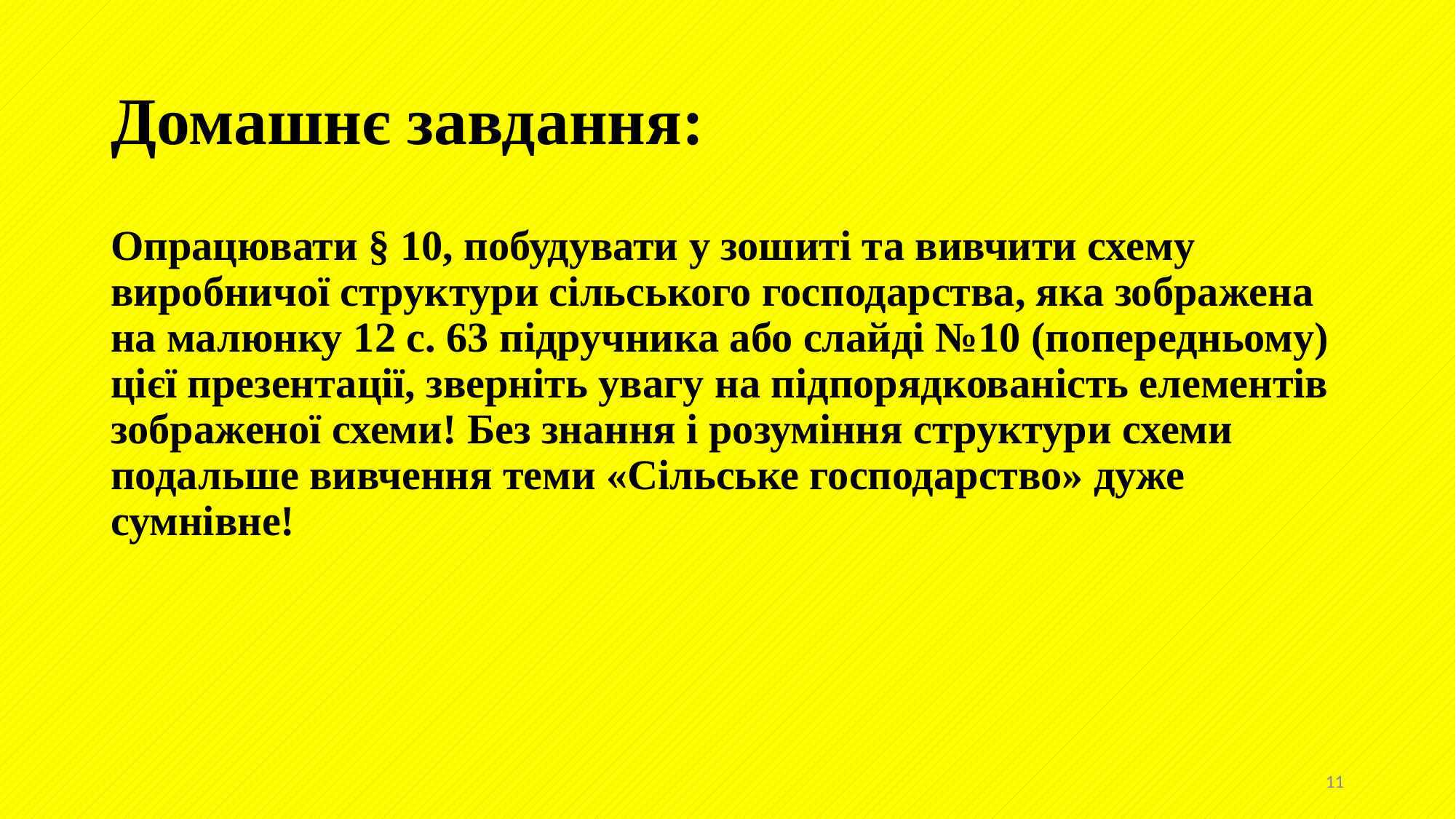

# Домашнє завдання:
Опрацювати § 10, побудувати у зошиті та вивчити схему виробничої структури сільського господарства, яка зображена на малюнку 12 с. 63 підручника або слайді №10 (попередньому) цієї презентації, зверніть увагу на підпорядкованість елементів зображеної схеми! Без знання і розуміння структури схеми подальше вивчення теми «Сільське господарство» дуже сумнівне!

11